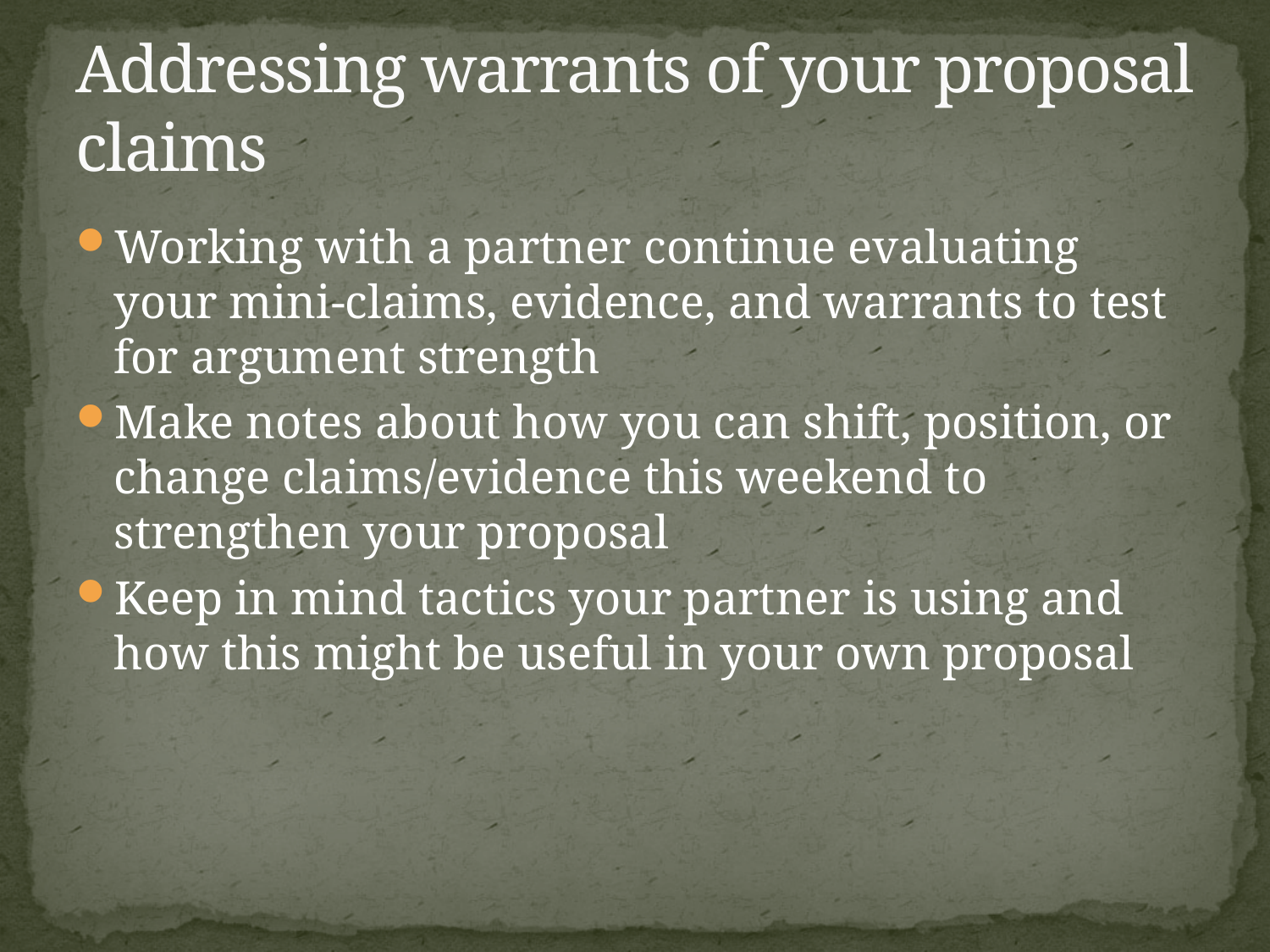

# Addressing warrants of your proposal claims
Working with a partner continue evaluating your mini-claims, evidence, and warrants to test for argument strength
Make notes about how you can shift, position, or change claims/evidence this weekend to strengthen your proposal
Keep in mind tactics your partner is using and how this might be useful in your own proposal